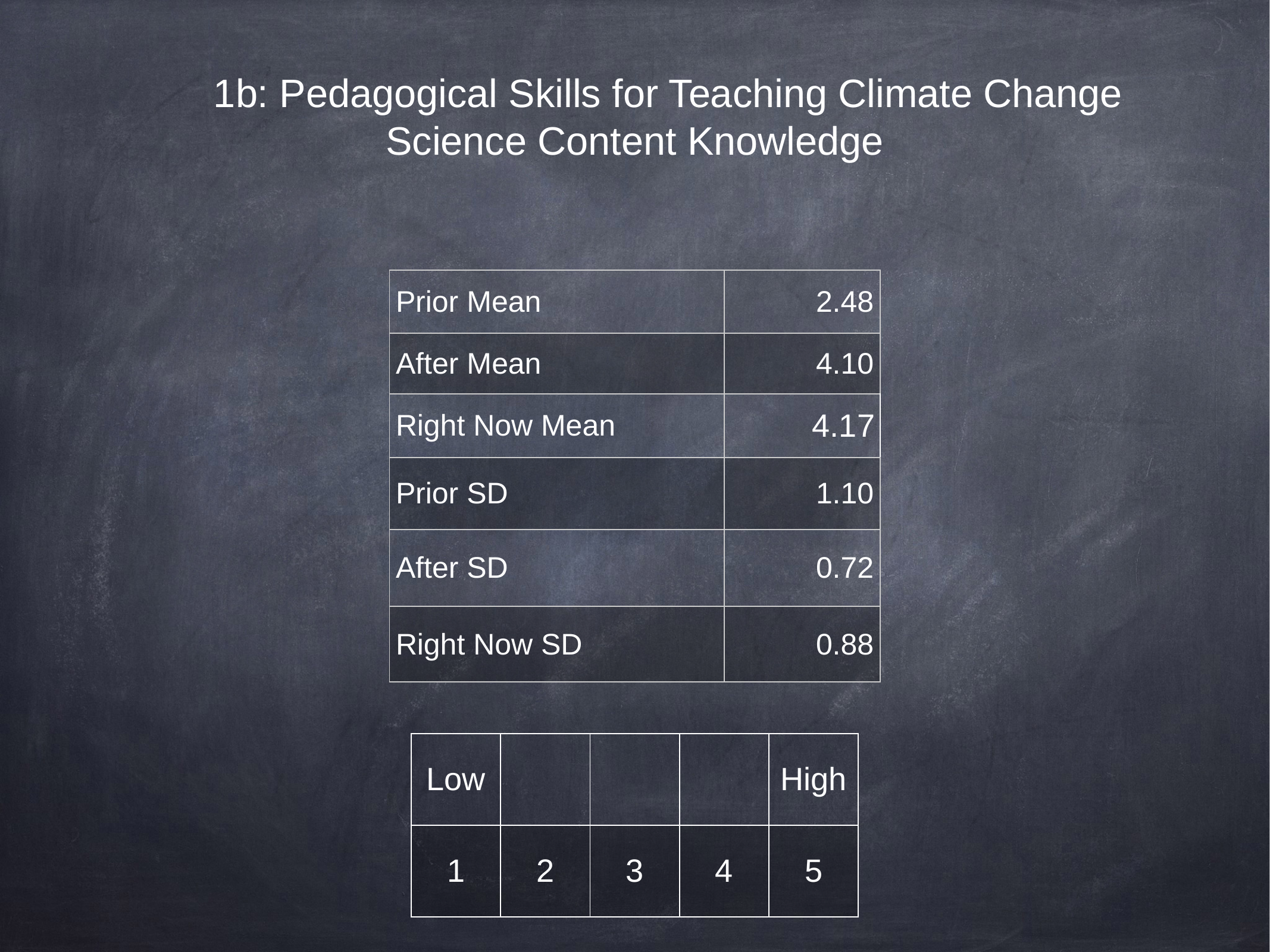

# 1b: Pedagogical Skills for Teaching Climate Change Science Content Knowledge
| Prior Mean | 2.48 |
| --- | --- |
| After Mean | 4.10 |
| Right Now Mean | 4.17 |
| Prior SD | 1.10 |
| After SD | 0.72 |
| Right Now SD | 0.88 |
| Low |  |  |  | High |
| --- | --- | --- | --- | --- |
| 1 | 2 | 3 | 4 | 5 |